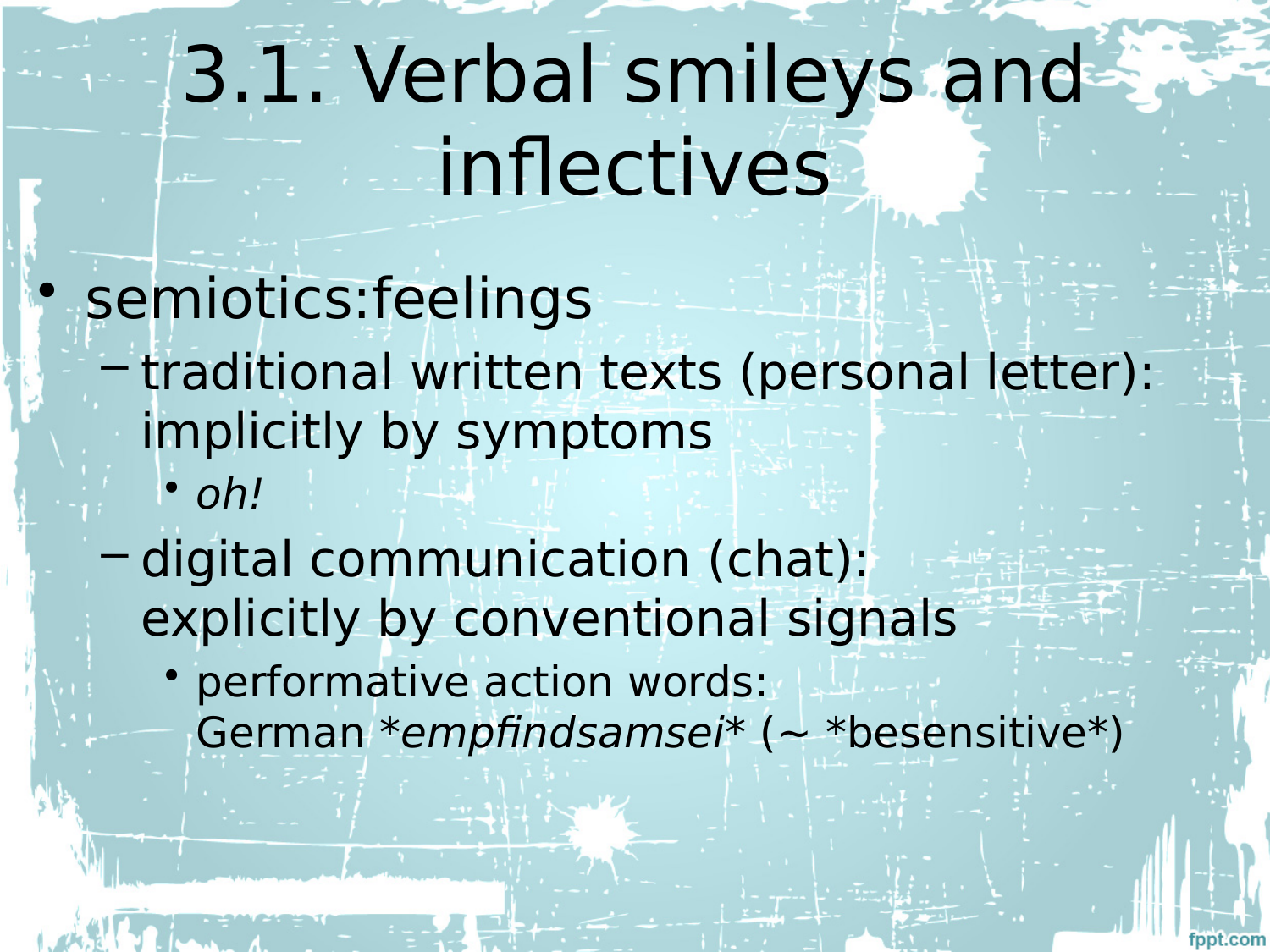

# 3.1. Verbal smileys and inflectives
semiotics:feelings
traditional written texts (personal letter): implicitly by symptoms
oh!
digital communication (chat):
explicitly by conventional signals
performative action words:
German *empfindsamsei* (~ *besensitive*)